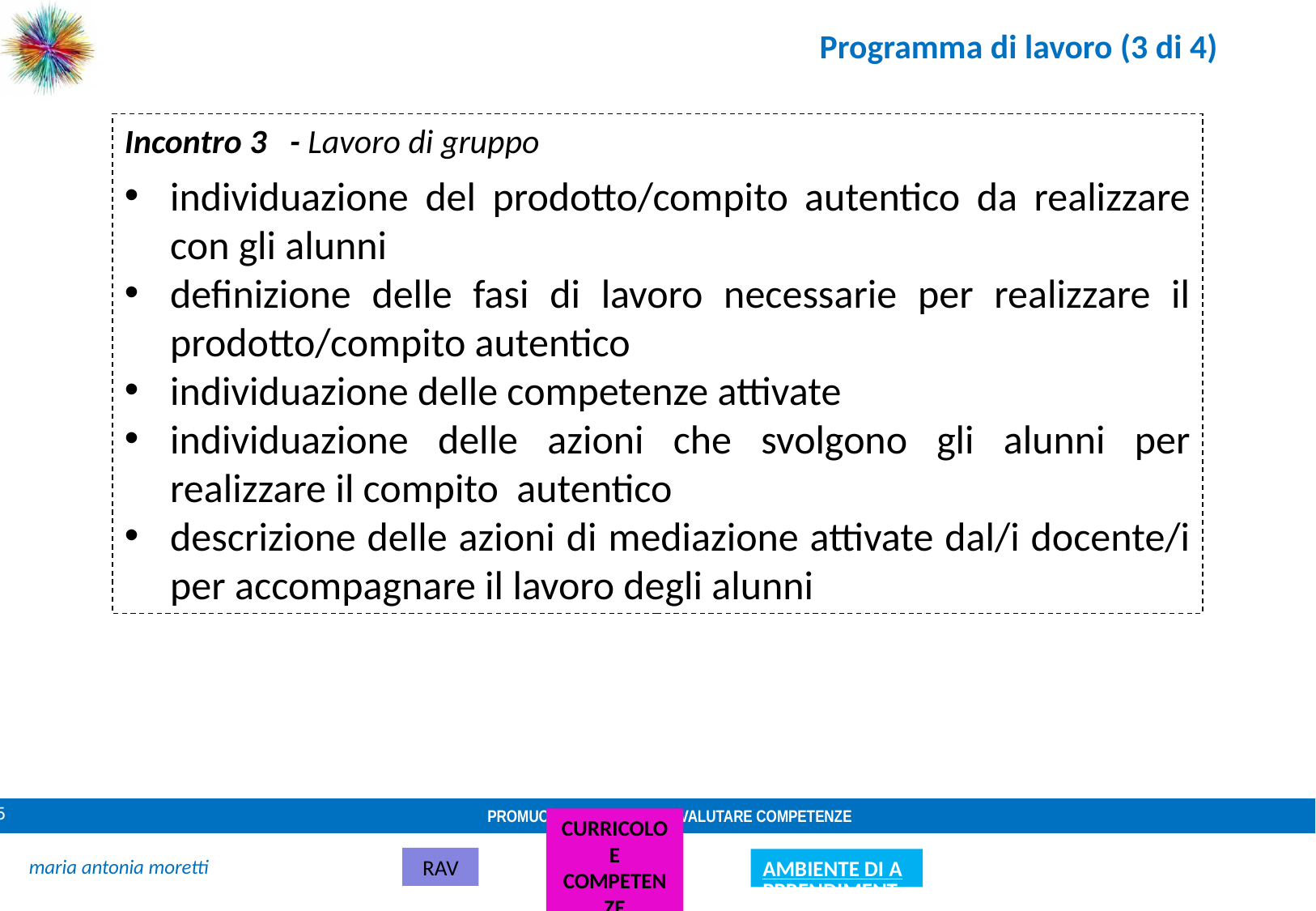

Programma di lavoro (3 di 4)
Incontro 3   - Lavoro di gruppo
individuazione del prodotto/compito autentico da realizzare con gli alunni
definizione delle fasi di lavoro necessarie per realizzare il prodotto/compito autentico
individuazione delle competenze attivate
individuazione delle azioni che svolgono gli alunni per realizzare il compito  autentico
descrizione delle azioni di mediazione attivate dal/i docente/i per accompagnare il lavoro degli alunni